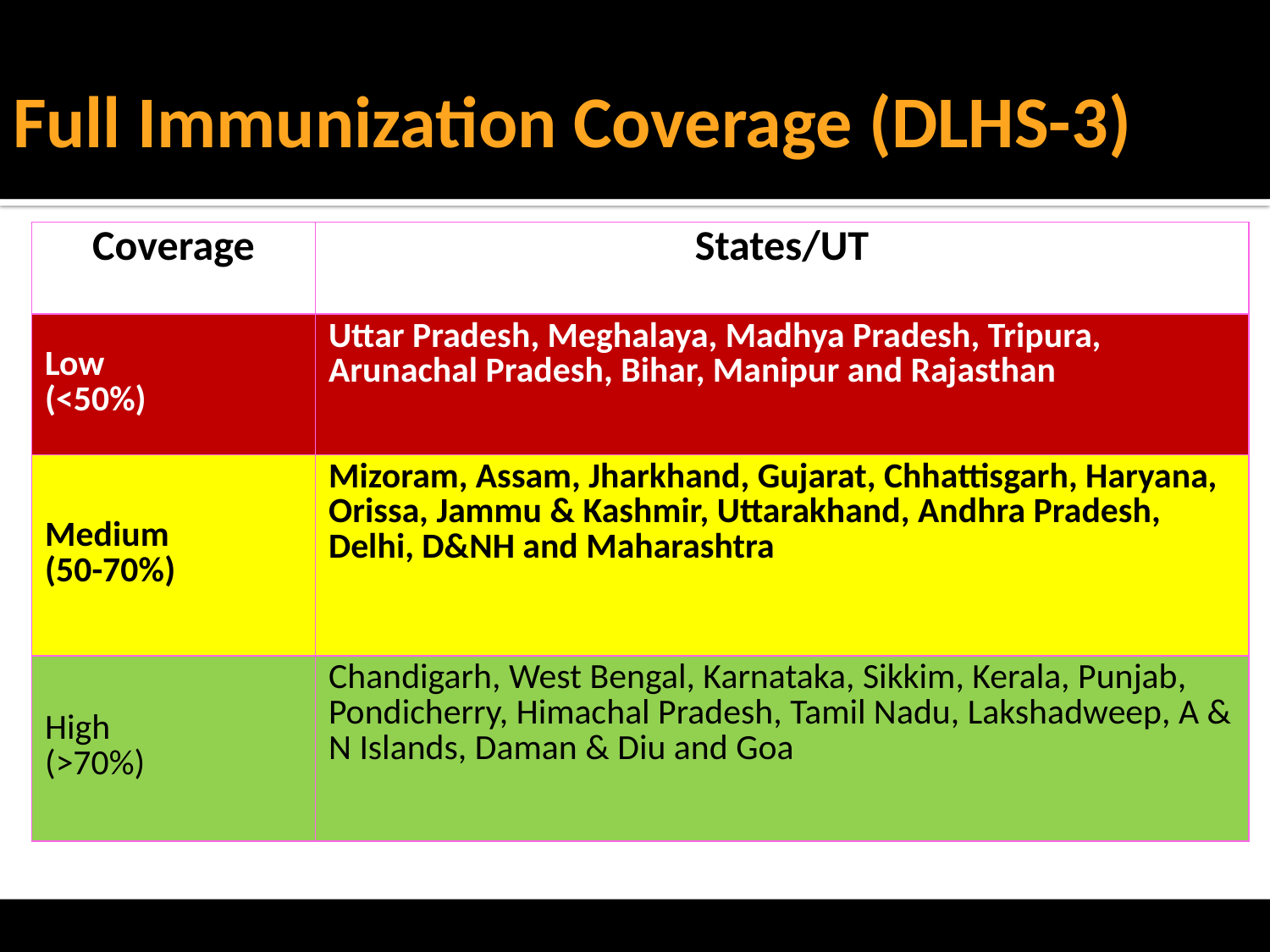

# Full Immunization Coverage (DLHS-3)
| Coverage | States/UT |
| --- | --- |
| Low (<50%) | Uttar Pradesh, Meghalaya, Madhya Pradesh, Tripura, Arunachal Pradesh, Bihar, Manipur and Rajasthan |
| Medium (50-70%) | Mizoram, Assam, Jharkhand, Gujarat, Chhattisgarh, Haryana, Orissa, Jammu & Kashmir, Uttarakhand, Andhra Pradesh, Delhi, D&NH and Maharashtra |
| High (>70%) | Chandigarh, West Bengal, Karnataka, Sikkim, Kerala, Punjab, Pondicherry, Himachal Pradesh, Tamil Nadu, Lakshadweep, A & N Islands, Daman & Diu and Goa |